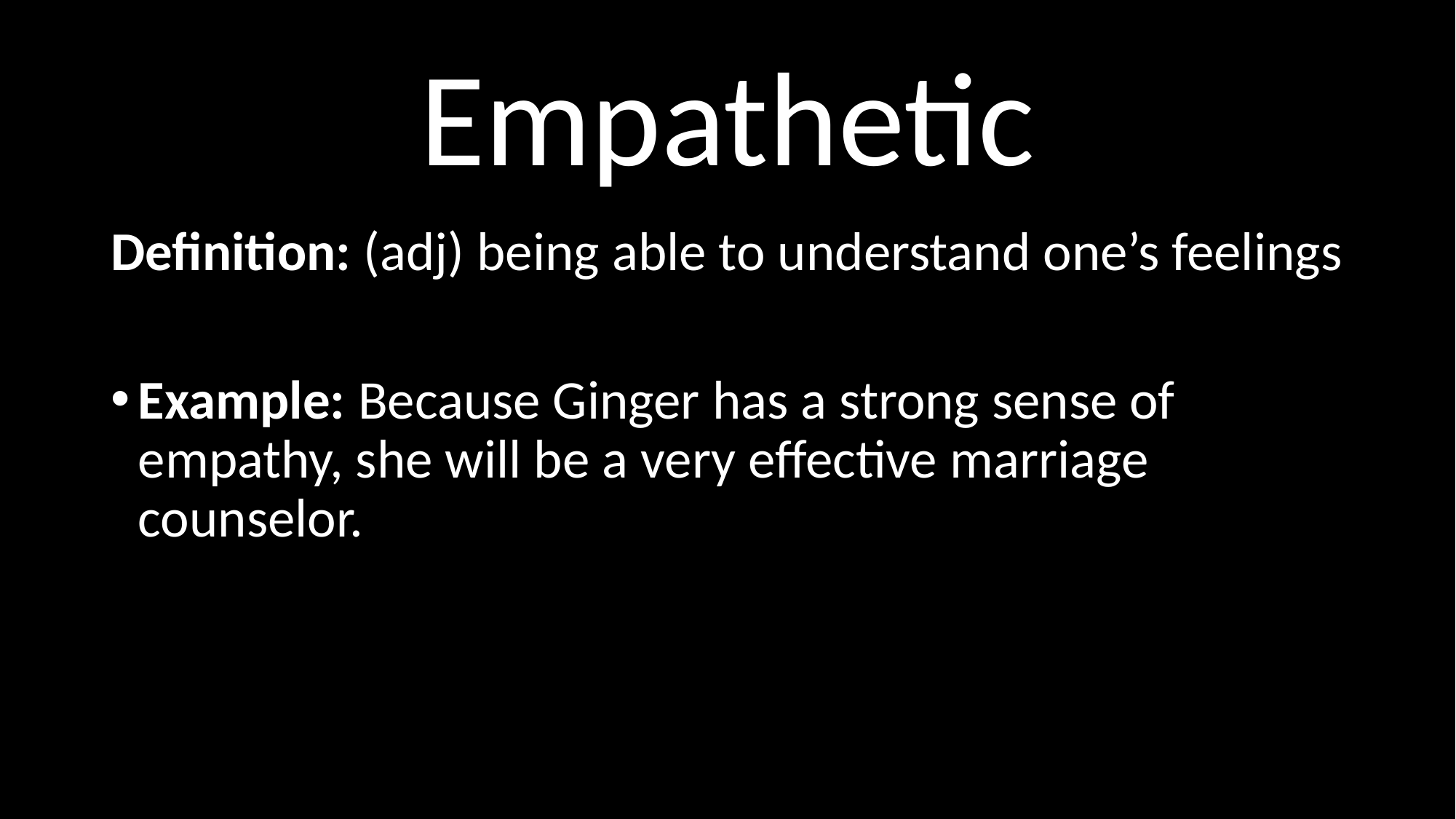

# Empathetic
Definition: (adj) being able to understand one’s feelings

Example: Because Ginger has a strong sense of empathy, she will be a very effective marriage counselor.